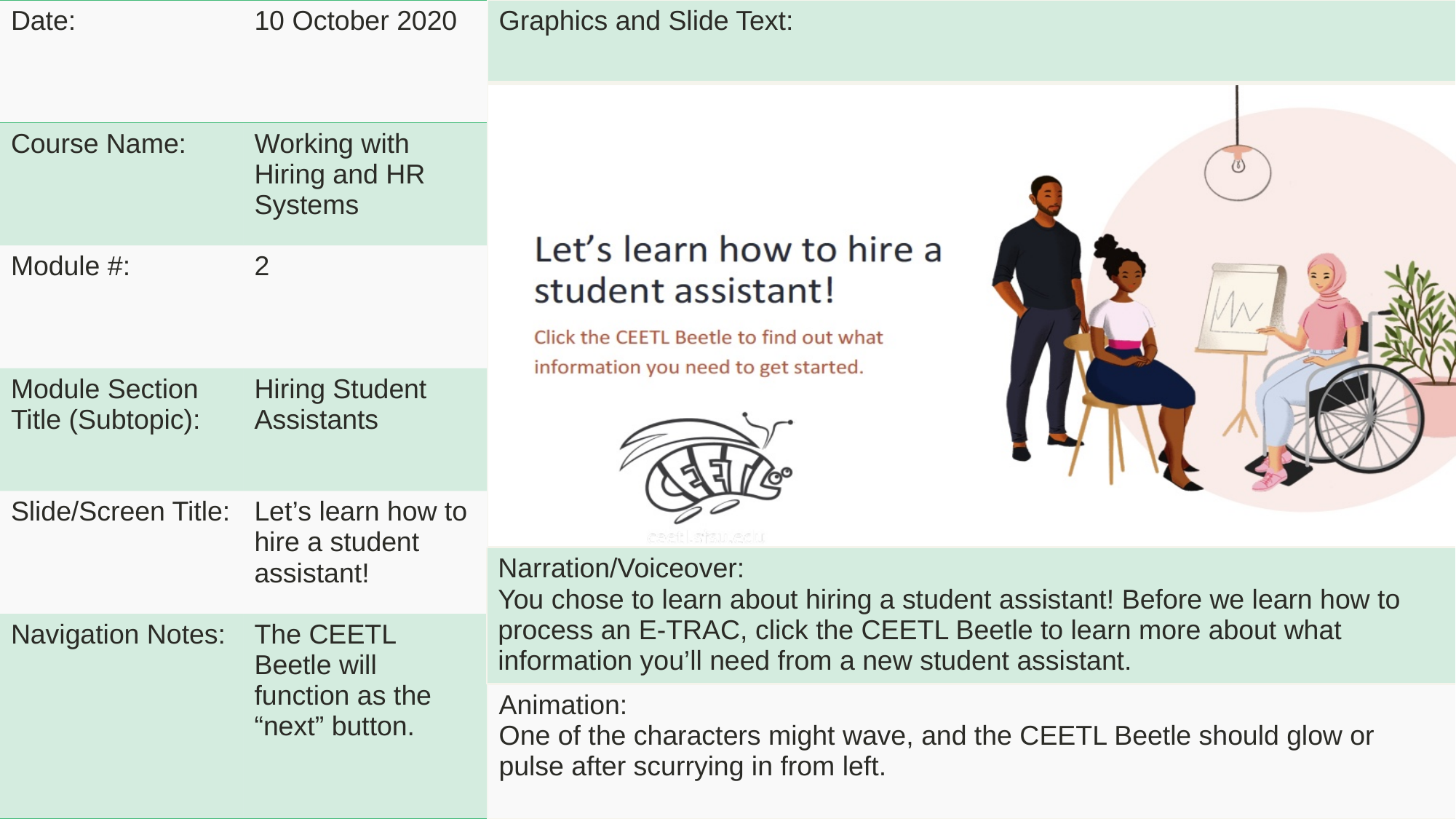

| Graphics and Slide Text: |
| --- |
|  |
| Date: | 10 October 2020 |
| --- | --- |
| Course Name: | Working with Hiring and HR Systems |
| Module #: | 2 |
| Module Section Title (Subtopic): | Hiring Student Assistants |
| Slide/Screen Title: | Let’s learn how to hire a student assistant! |
| Navigation Notes: | The CEETL Beetle will function as the “next” button. |
| Narration/Voiceover: You chose to learn about hiring a student assistant! Before we learn how to process an E-TRAC, click the CEETL Beetle to learn more about what information you’ll need from a new student assistant. |
| --- |
| Animation: One of the characters might wave, and the CEETL Beetle should glow or pulse after scurrying in from left. |
| --- |